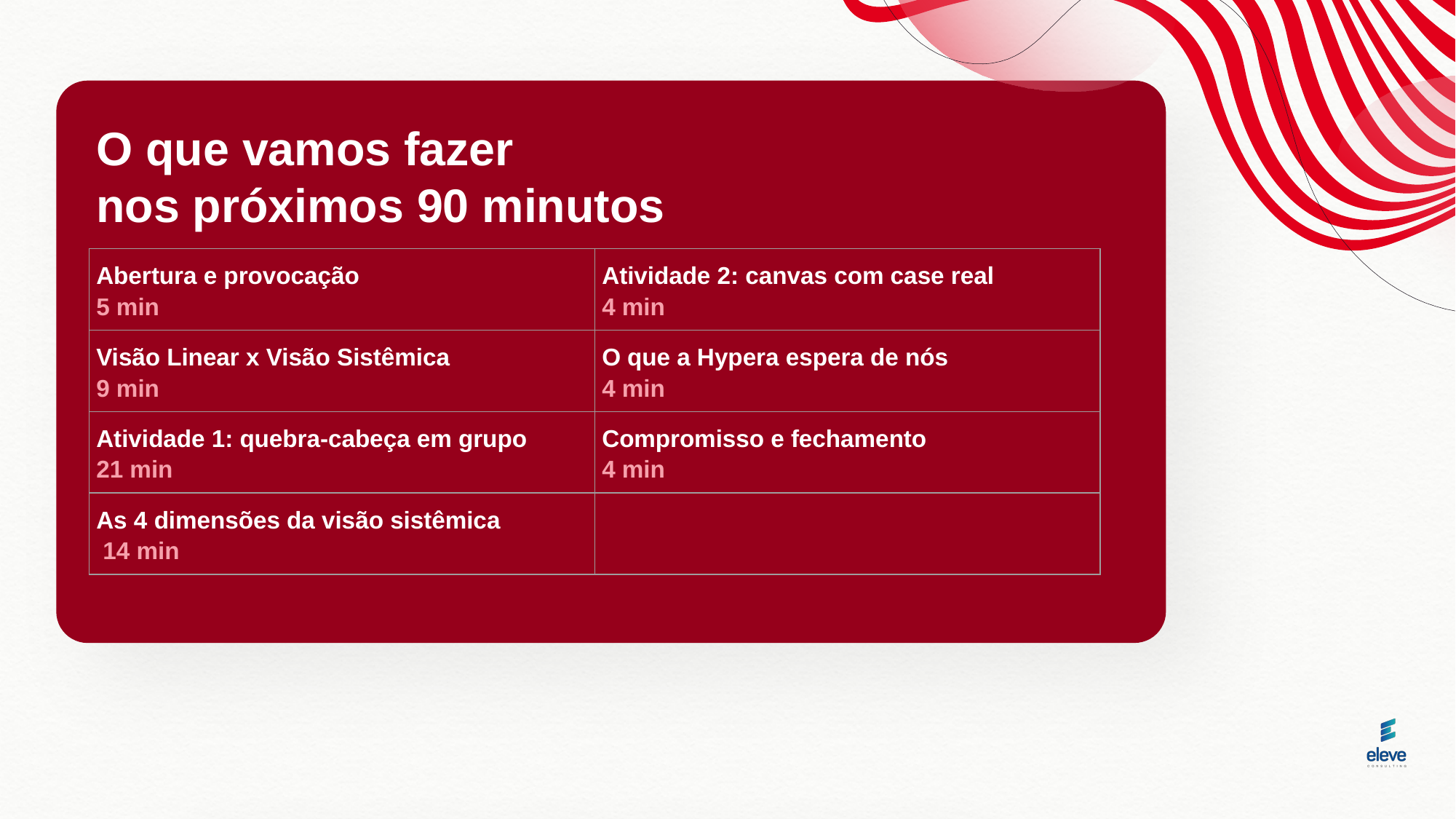

O que vamos fazer
nos próximos 90 minutos
| Abertura e provocação 5 min | Atividade 2: canvas com case real 4 min |
| --- | --- |
| Visão Linear x Visão Sistêmica 9 min | O que a Hypera espera de nós 4 min |
| Atividade 1: quebra-cabeça em grupo 21 min | Compromisso e fechamento 4 min |
| As 4 dimensões da visão sistêmica 14 min |  |